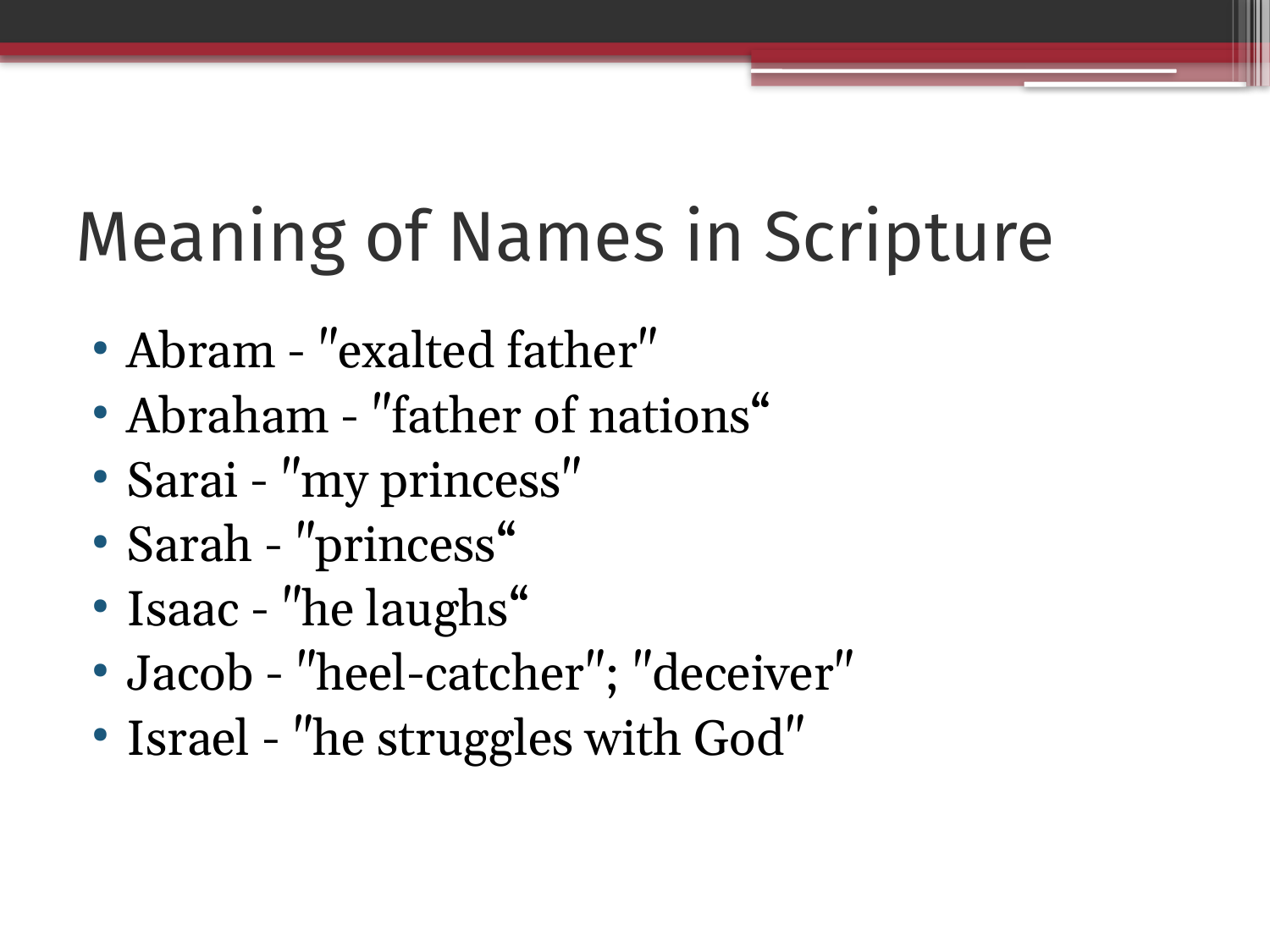

# Meaning of Names in Scripture
Abram - "exalted father"
Abraham - "father of nations“
Sarai - "my princess"
Sarah - "princess“
Isaac - "he laughs“
Jacob - "heel-catcher"; "deceiver"
Israel - "he struggles with God"